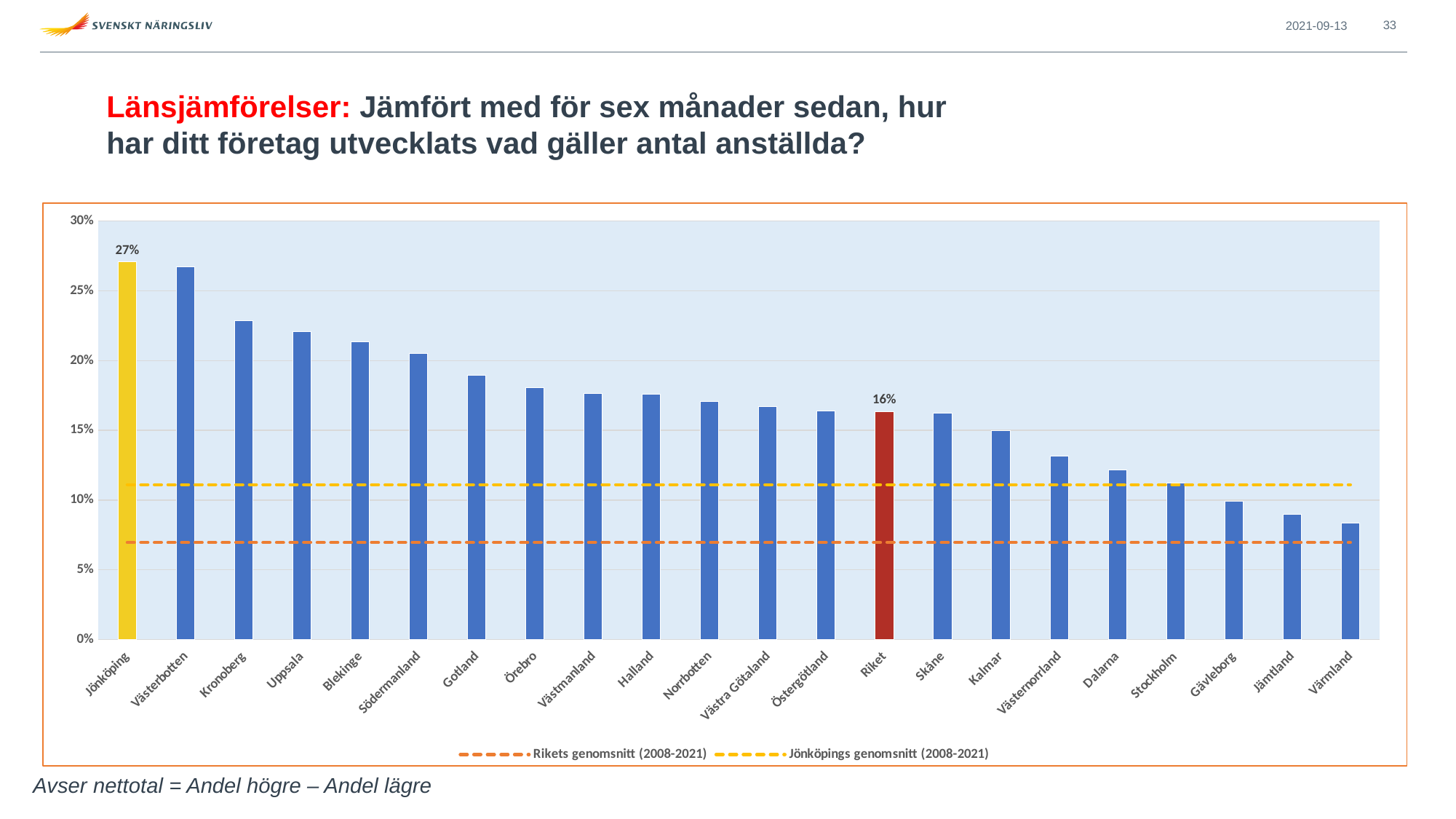

2021-09-13
33
# Länsjämförelser: Jämfört med för sex månader sedan, hur har ditt företag utvecklats vad gäller antal anställda?

### Chart

| Category | Nu | Rikets genomsnitt (2008-2021) | Jönköpings genomsnitt (2008-2021) |
|---|---|---|---|
| Jönköping | 0.27083333333333337 | 0.06962208898196677 | 0.11100753435134311 |
| Västerbotten | 0.2674418604651163 | 0.06962208898196677 | 0.11100753435134311 |
| Kronoberg | 0.22881355932203387 | 0.06962208898196677 | 0.11100753435134311 |
| Uppsala | 0.22085889570552145 | 0.06962208898196677 | 0.11100753435134311 |
| Blekinge | 0.21333333333333332 | 0.06962208898196677 | 0.11100753435134311 |
| Södermanland | 0.2051282051282051 | 0.06962208898196677 | 0.11100753435134311 |
| Gotland | 0.1896551724137931 | 0.06962208898196677 | 0.11100753435134311 |
| Örebro | 0.18055555555555558 | 0.06962208898196677 | 0.11100753435134311 |
| Västmanland | 0.1764705882352941 | 0.06962208898196677 | 0.11100753435134311 |
| Halland | 0.1761006289308176 | 0.06962208898196677 | 0.11100753435134311 |
| Norrbotten | 0.17073170731707318 | 0.06962208898196677 | 0.11100753435134311 |
| Västra Götaland | 0.16718266253869968 | 0.06962208898196677 | 0.11100753435134311 |
| Östergötland | 0.1641025641025641 | 0.06962208898196677 | 0.11100753435134311 |
| Riket | 0.16340018231540565 | 0.06962208898196677 | 0.11100753435134311 |
| Skåne | 0.1624758220502901 | 0.06962208898196677 | 0.11100753435134311 |
| Kalmar | 0.15000000000000002 | 0.06962208898196677 | 0.11100753435134311 |
| Västernorrland | 0.13138686131386862 | 0.06962208898196677 | 0.11100753435134311 |
| Dalarna | 0.12169312169312169 | 0.06962208898196677 | 0.11100753435134311 |
| Stockholm | 0.11209439528023596 | 0.06962208898196677 | 0.11100753435134311 |
| Gävleborg | 0.09923664122137406 | 0.06962208898196677 | 0.11100753435134311 |
| Jämtland | 0.08988764044943823 | 0.06962208898196677 | 0.11100753435134311 |
| Värmland | 0.08333333333333334 | 0.06962208898196677 | 0.11100753435134311 |
Avser nettotal = Andel högre – Andel lägre